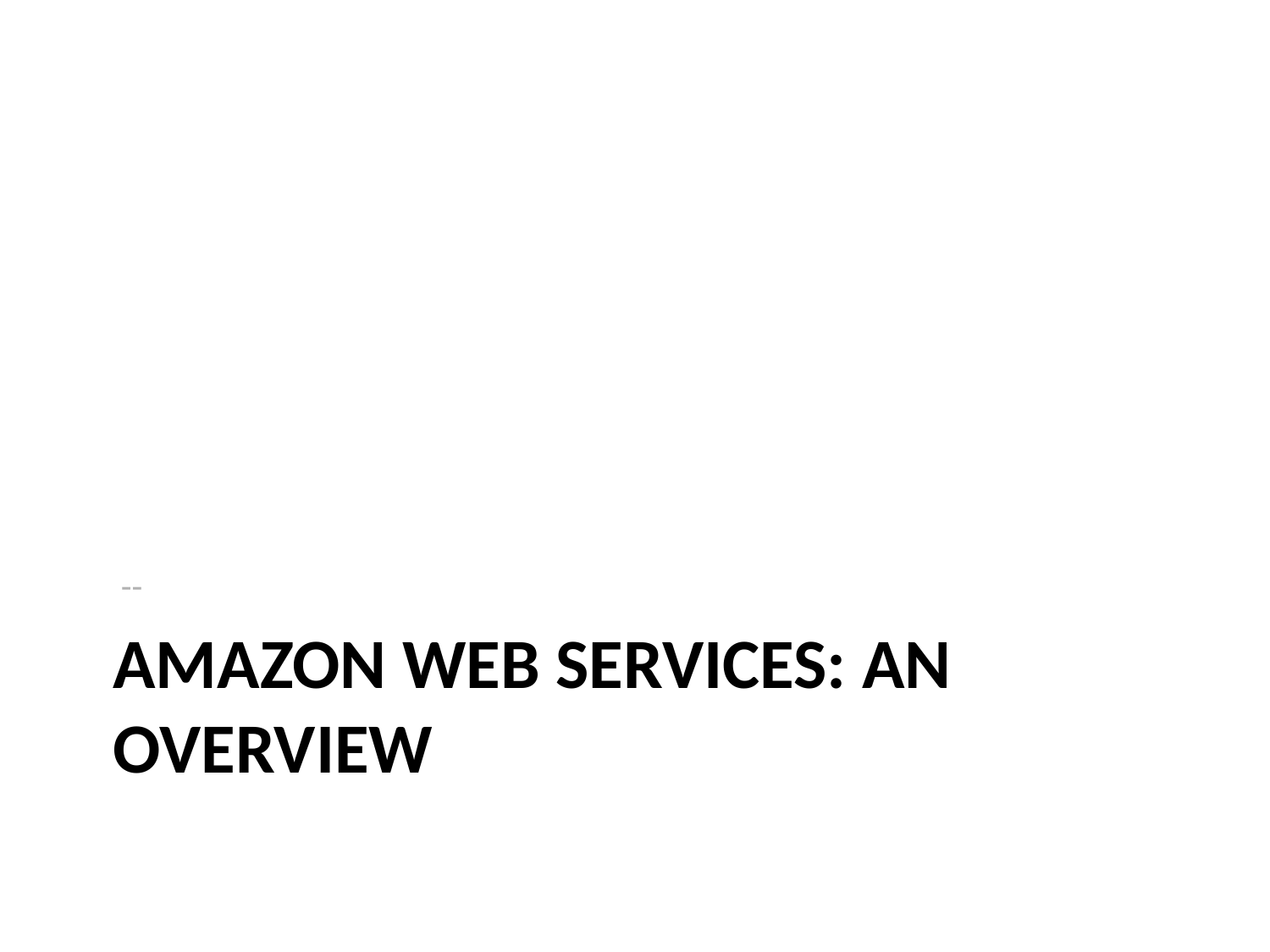

--
# Amazon Web Services: An Overview